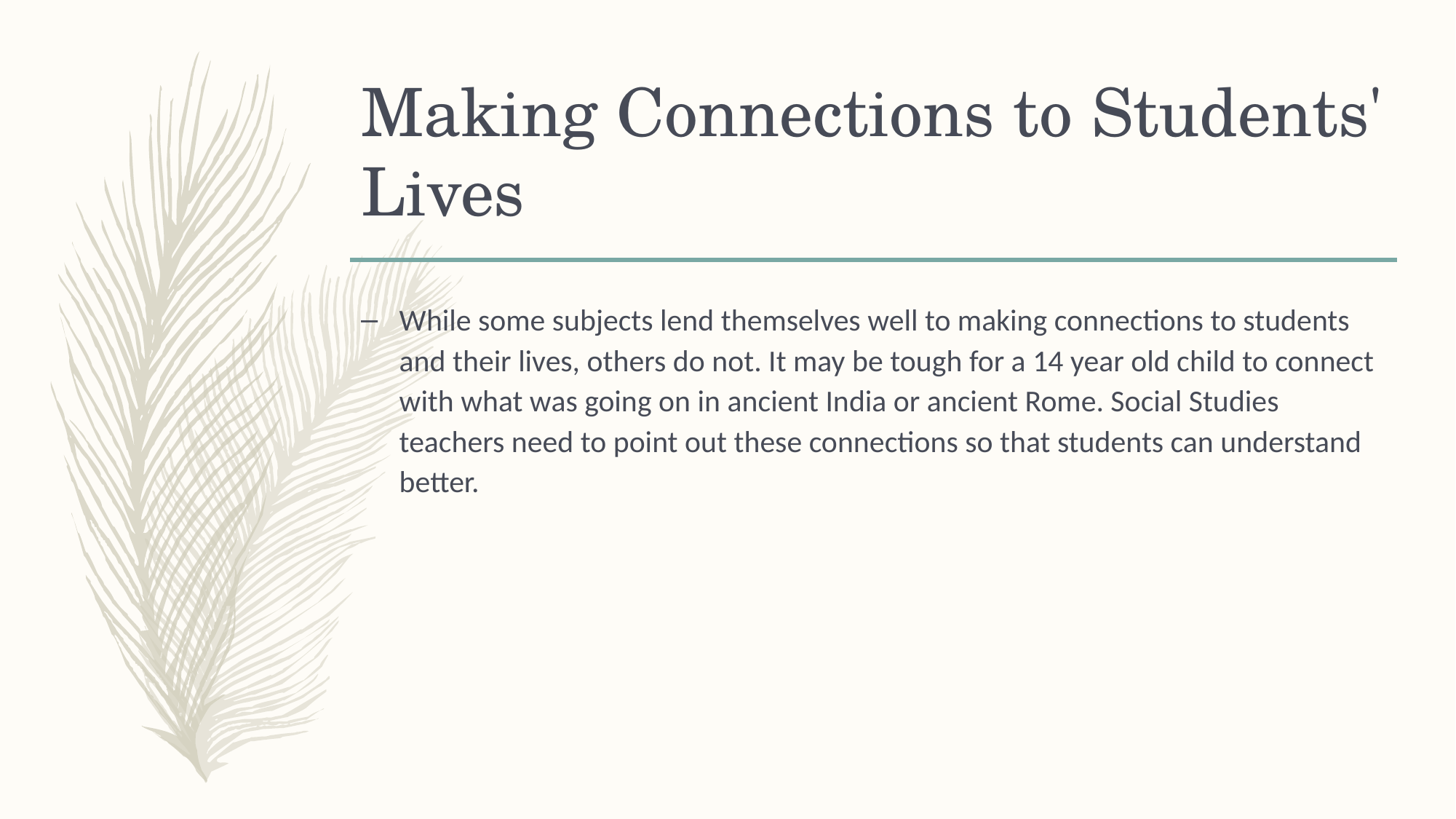

# Making Connections to Students' Lives
While some subjects lend themselves well to making connections to students and their lives, others do not. It may be tough for a 14 year old child to connect with what was going on in ancient India or ancient Rome. Social Studies teachers need to point out these connections so that students can understand better.